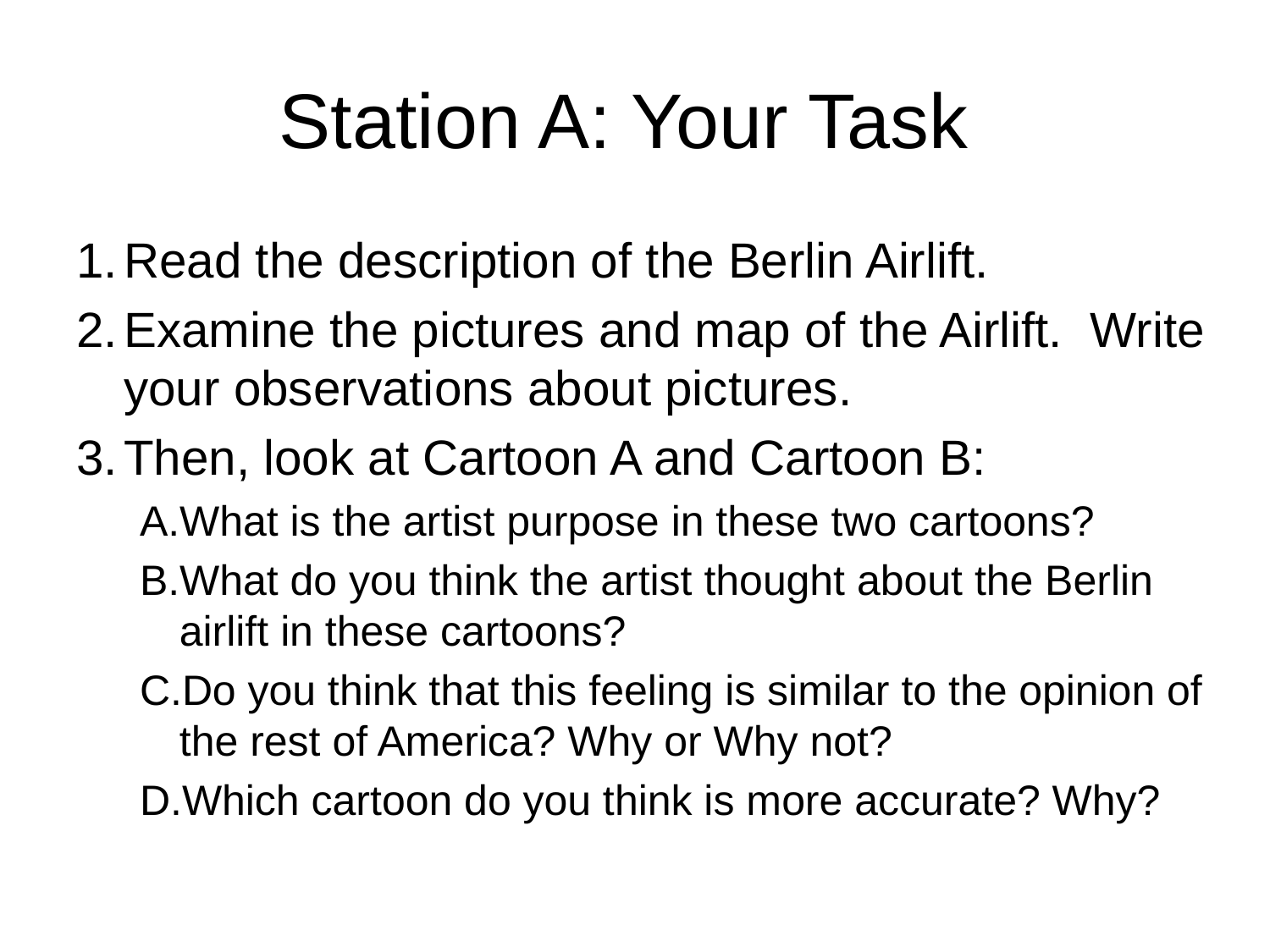

# Station A: Your Task
Read the description of the Berlin Airlift.
Examine the pictures and map of the Airlift.  Write your observations about pictures.
Then, look at Cartoon A and Cartoon B:
What is the artist purpose in these two cartoons?
What do you think the artist thought about the Berlin airlift in these cartoons?
Do you think that this feeling is similar to the opinion of the rest of America? Why or Why not?
Which cartoon do you think is more accurate? Why?